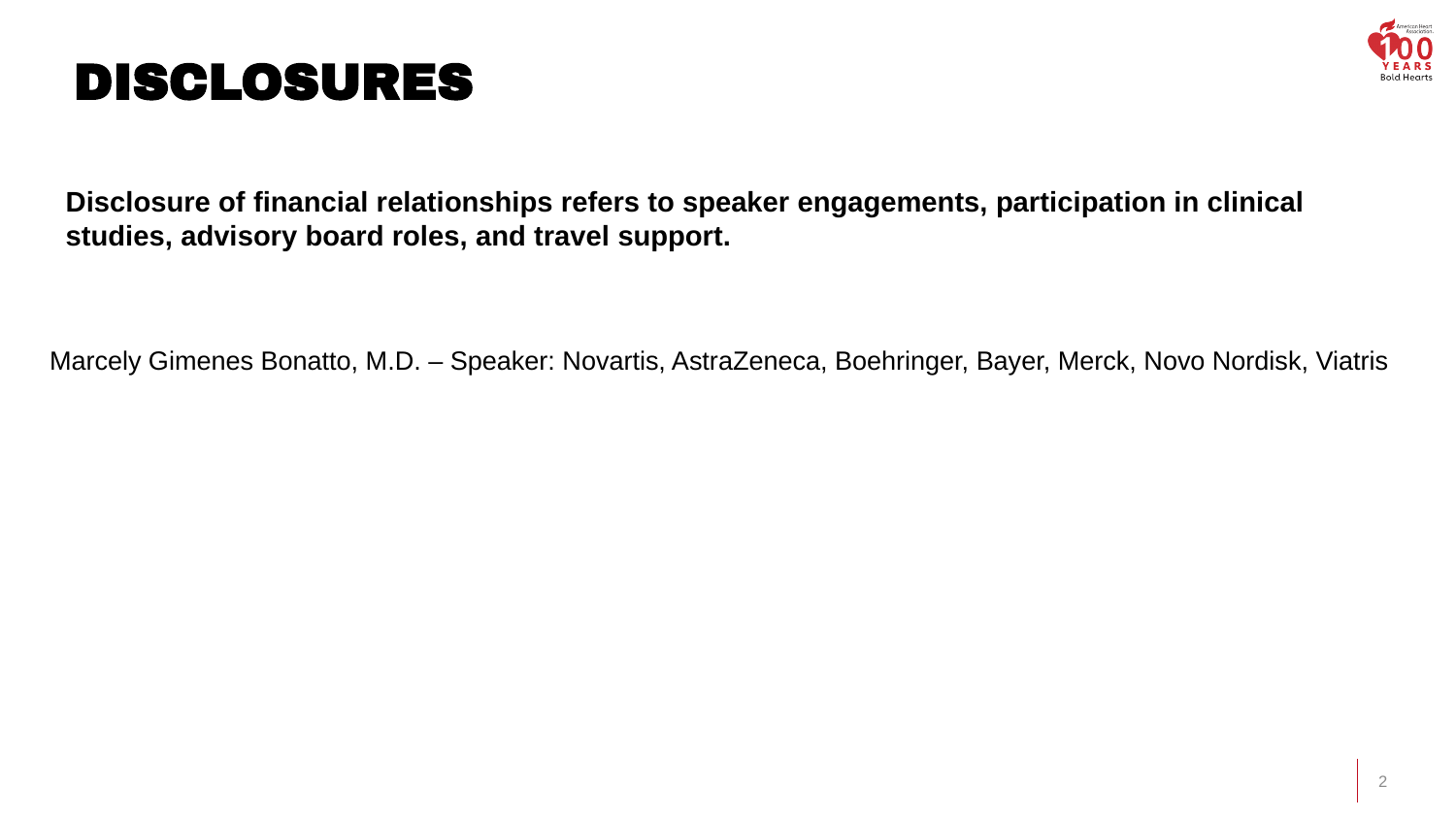

# Disclosures
Disclosure of financial relationships refers to speaker engagements, participation in clinical studies, advisory board roles, and travel support.
Marcely Gimenes Bonatto, M.D. – Speaker: Novartis, AstraZeneca, Boehringer, Bayer, Merck, Novo Nordisk, Viatris
2